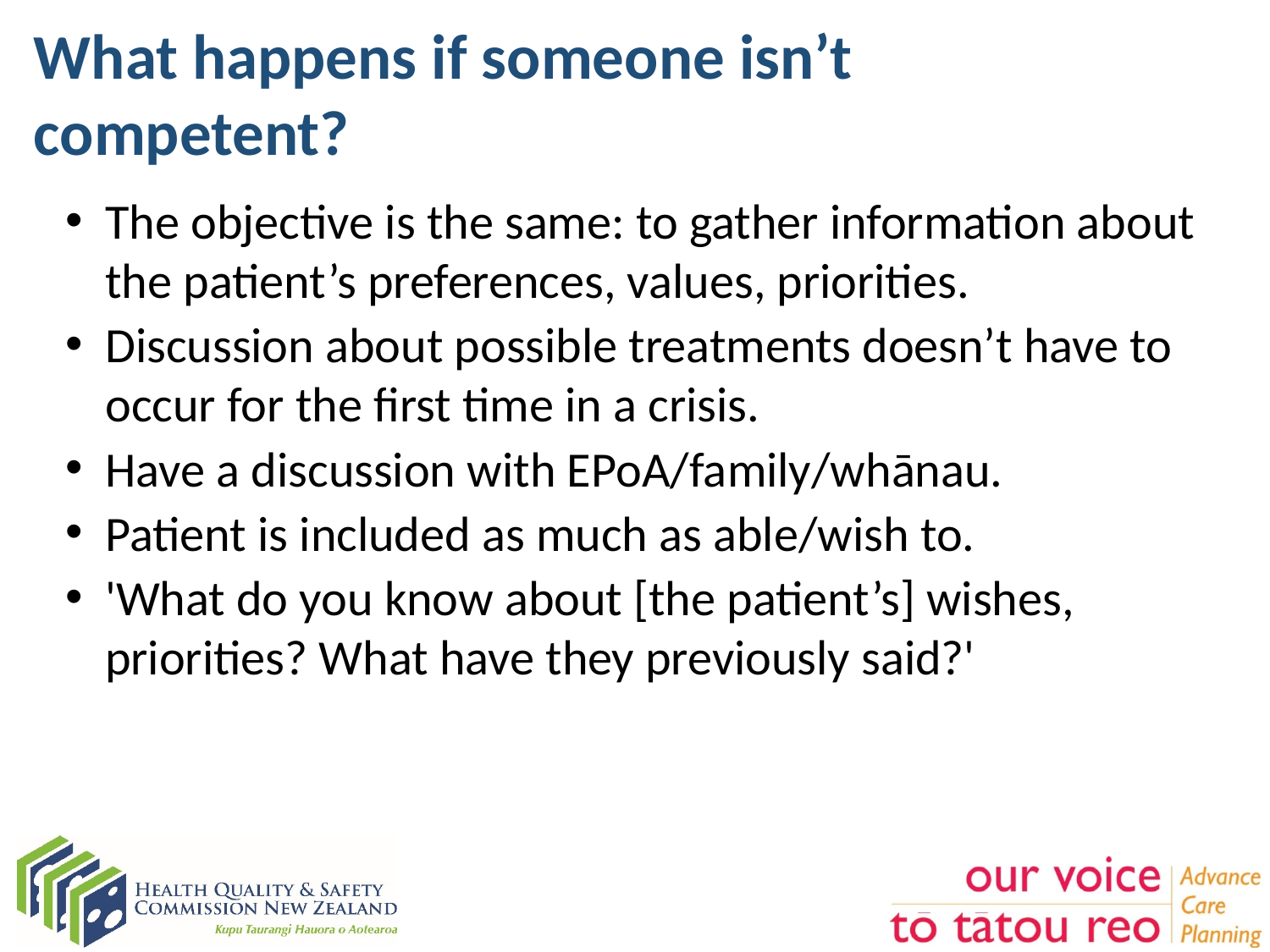

# What happens if someone isn’t competent?
The objective is the same: to gather information about the patient’s preferences, values, priorities.
Discussion about possible treatments doesn’t have to occur for the first time in a crisis.
Have a discussion with EPoA/family/whānau.
Patient is included as much as able/wish to.
'What do you know about [the patient’s] wishes, priorities? What have they previously said?'